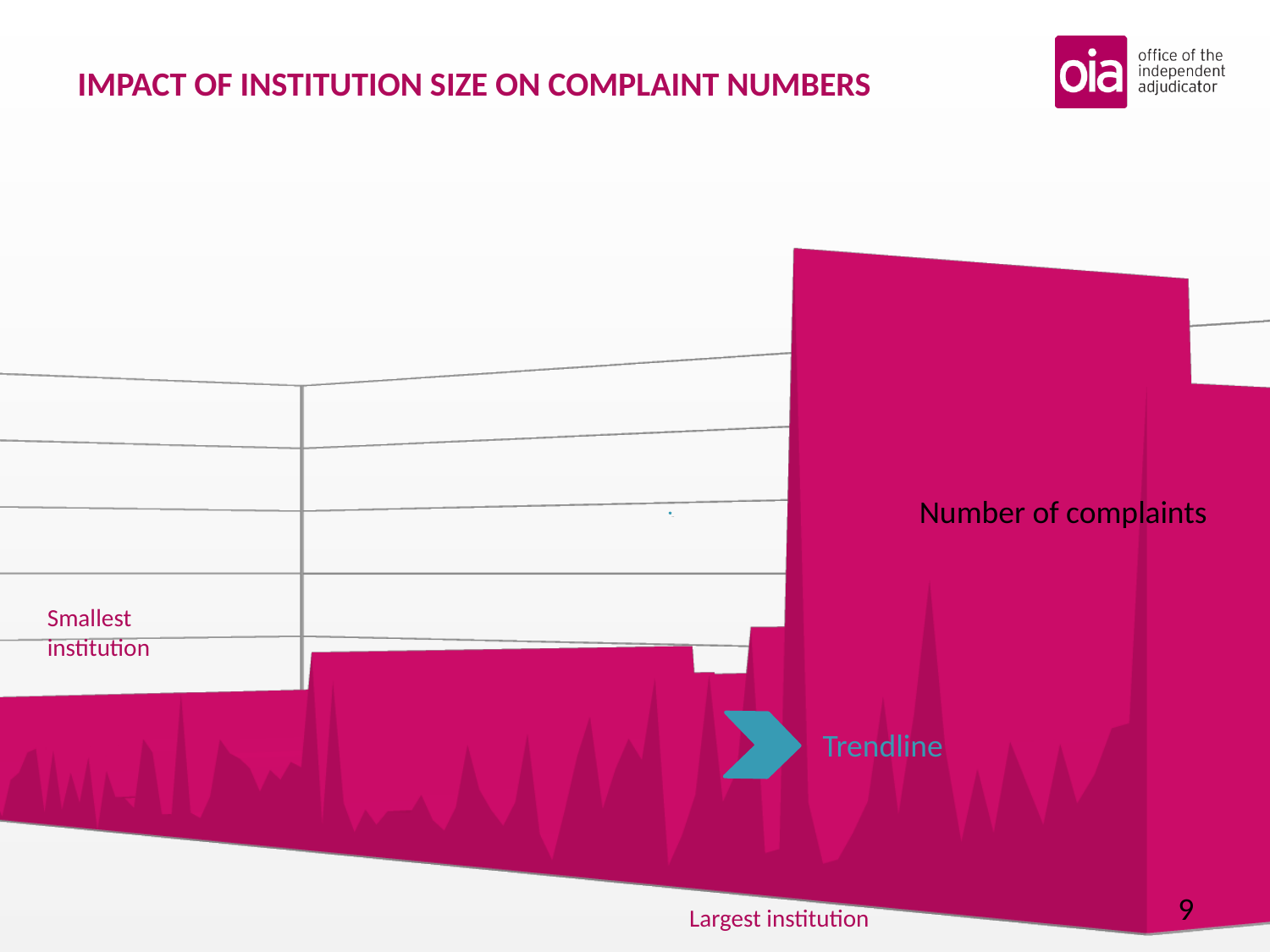

# IMPACT OF INSTITUTION SIZE ON COMPLAINT NUMBERS

[unsupported chart]

Number of complaints

[unsupported chart]

Smallest institution

Trendline
9
Largest institution